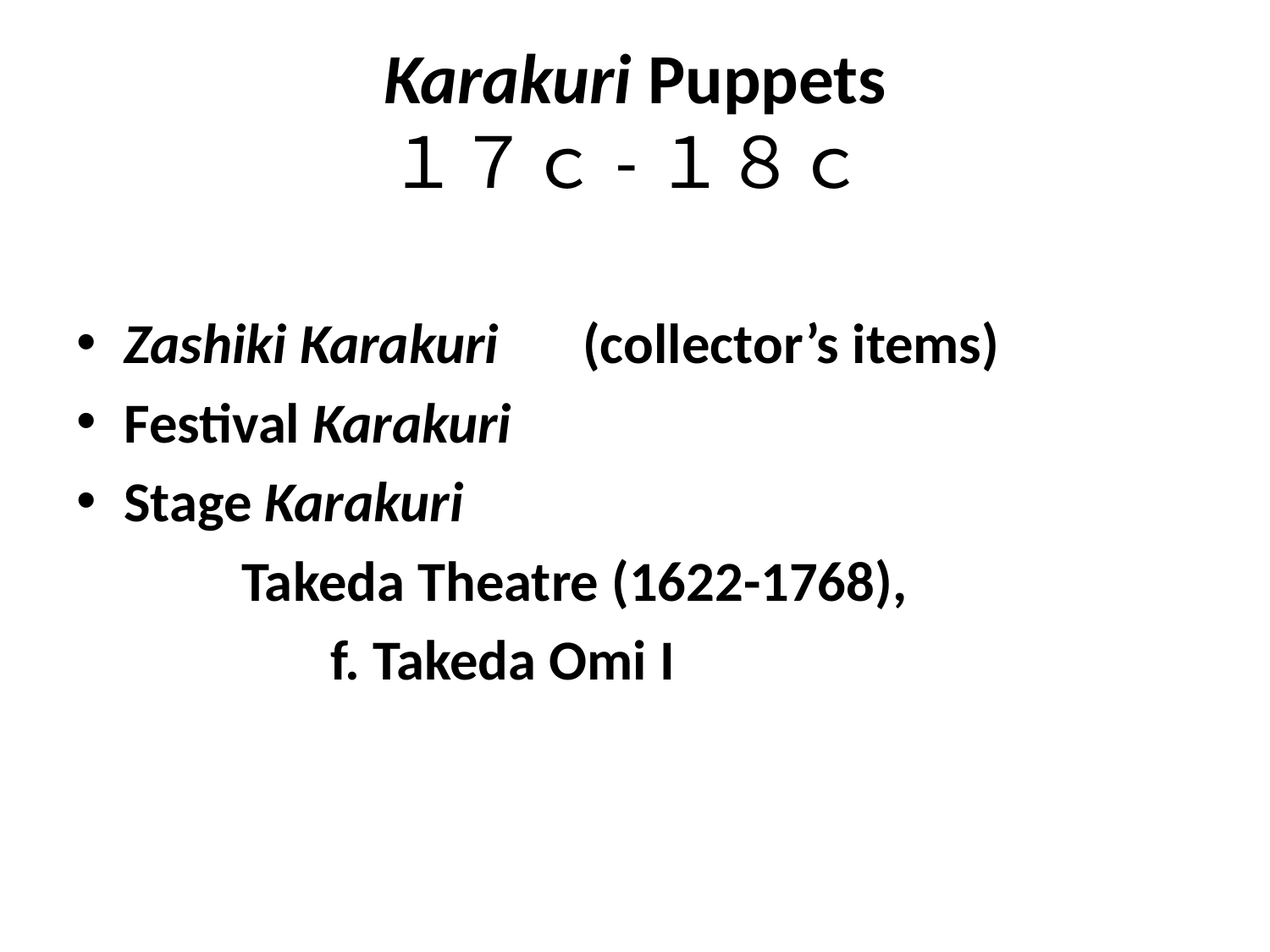

# Karakuri Puppets １７ｃ-１８ｃ

Zashiki Karakuri　(collector’s items)
Festival Karakuri
Stage Karakuri
	   Takeda Theatre (1622-1768),
		f. Takeda Omi I